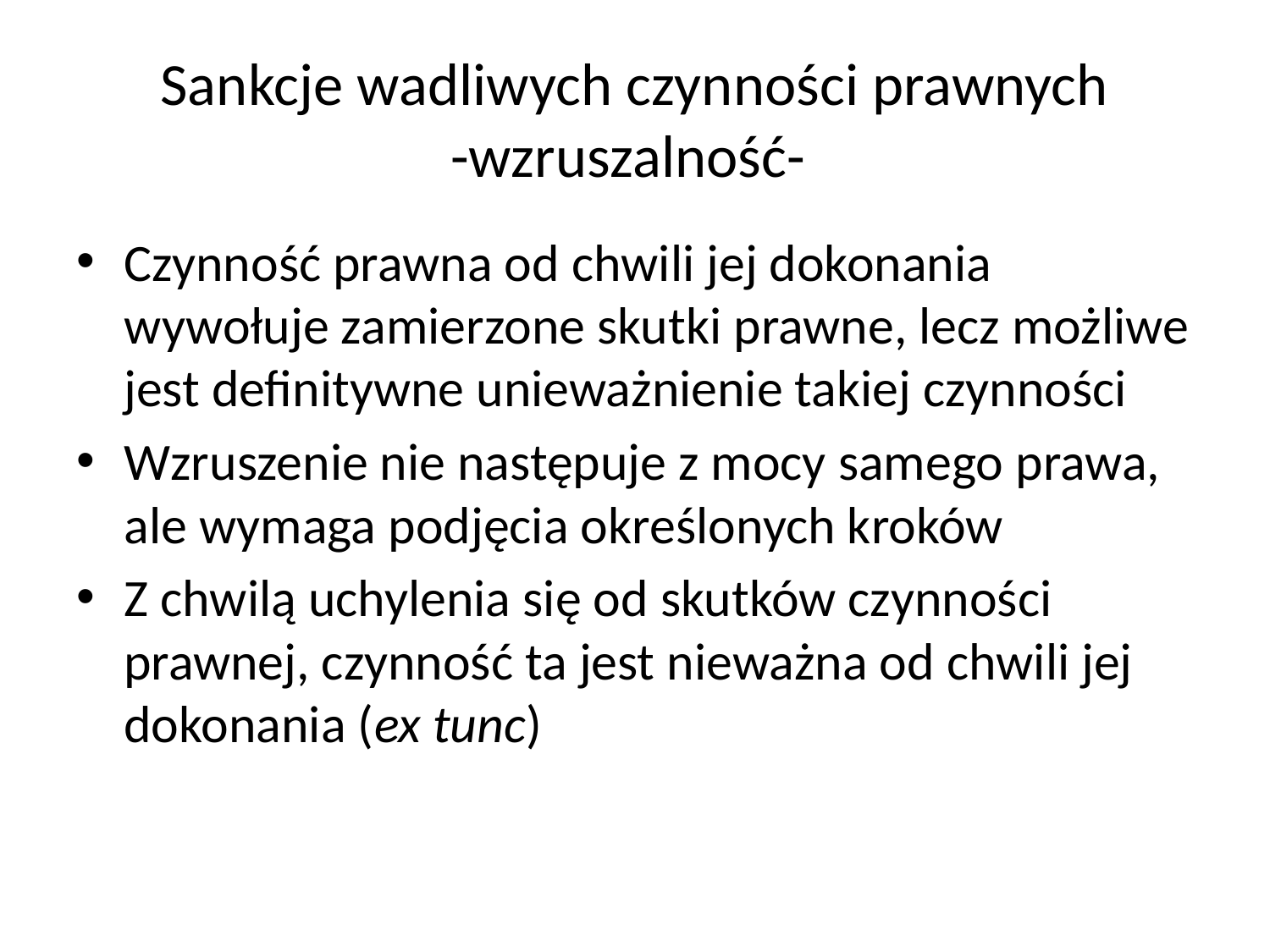

# Sankcje wadliwych czynności prawnych -wzruszalność-
Czynność prawna od chwili jej dokonania wywołuje zamierzone skutki prawne, lecz możliwe jest definitywne unieważnienie takiej czynności
Wzruszenie nie następuje z mocy samego prawa, ale wymaga podjęcia określonych kroków
Z chwilą uchylenia się od skutków czynności prawnej, czynność ta jest nieważna od chwili jej dokonania (ex tunc)